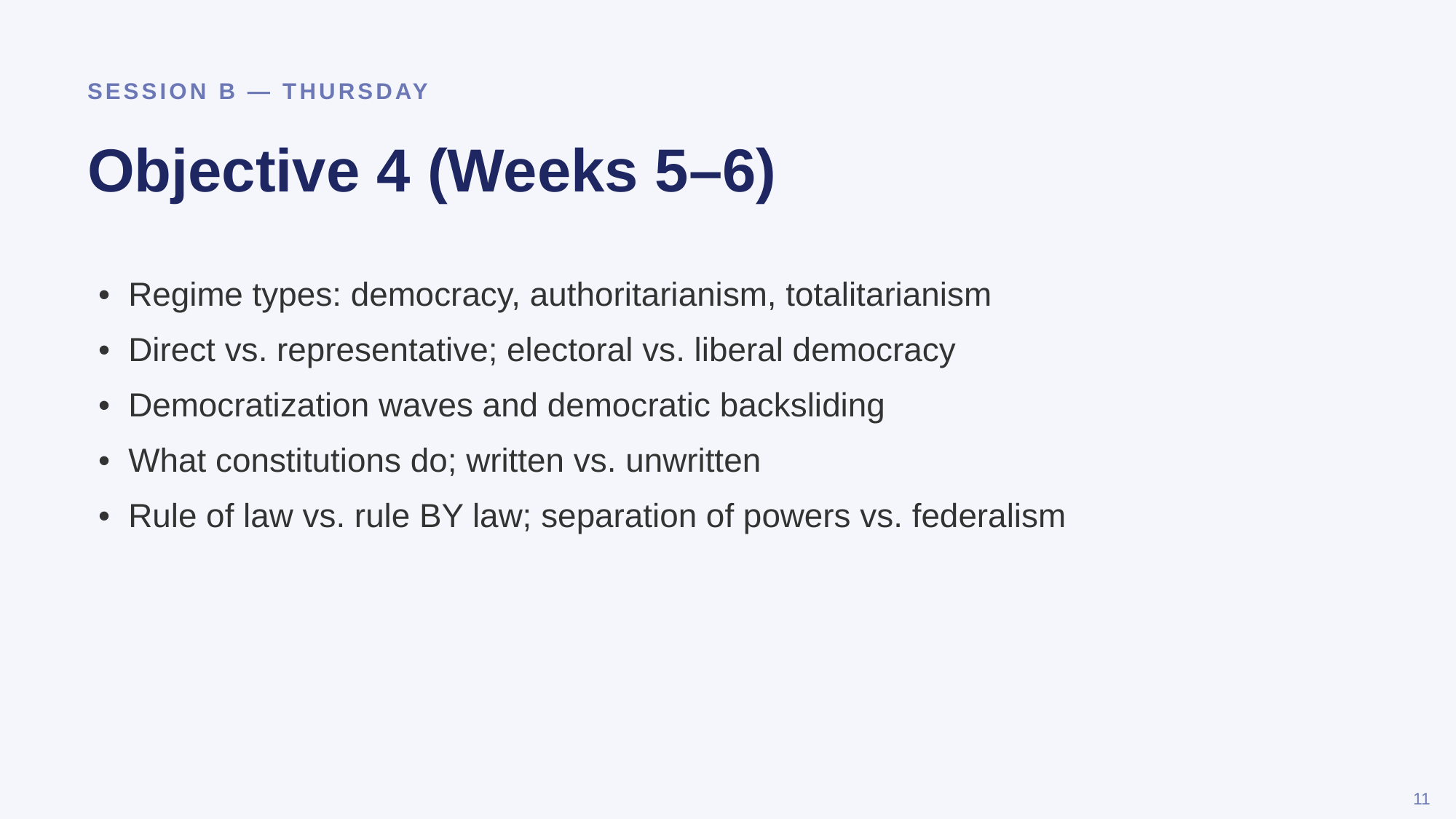

SESSION B — THURSDAY
Objective 4 (Weeks 5–6)
•  Regime types: democracy, authoritarianism, totalitarianism
•  Direct vs. representative; electoral vs. liberal democracy
•  Democratization waves and democratic backsliding
•  What constitutions do; written vs. unwritten
•  Rule of law vs. rule BY law; separation of powers vs. federalism
11